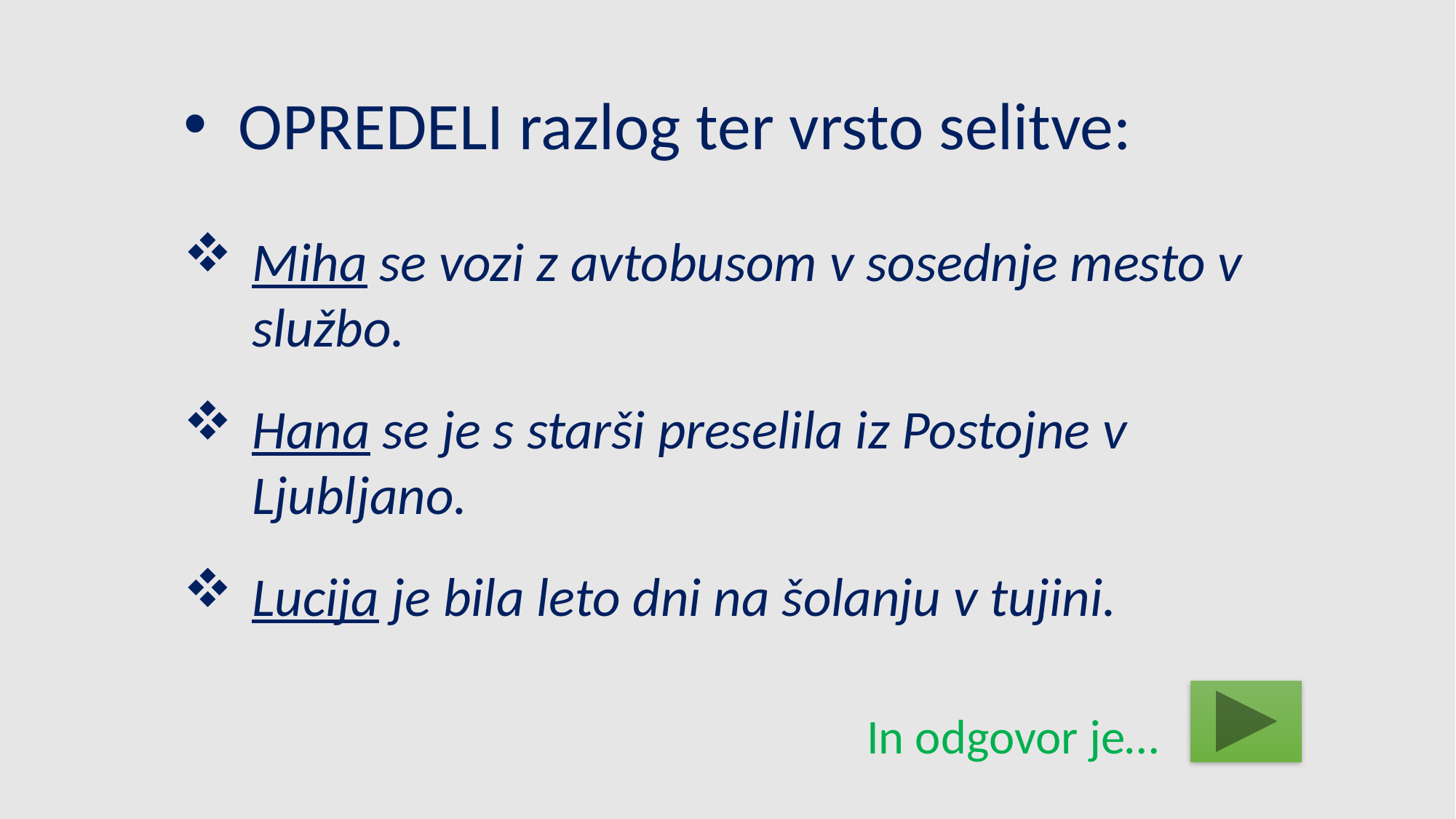

OPREDELI razlog ter vrsto selitve:

Miha se vozi z avtobusom v sosednje mesto v službo.

Hana se je s starši preselila iz Postojne v Ljubljano.

Lucija je bila leto dni na šolanju v tujini.

In odgovor je…